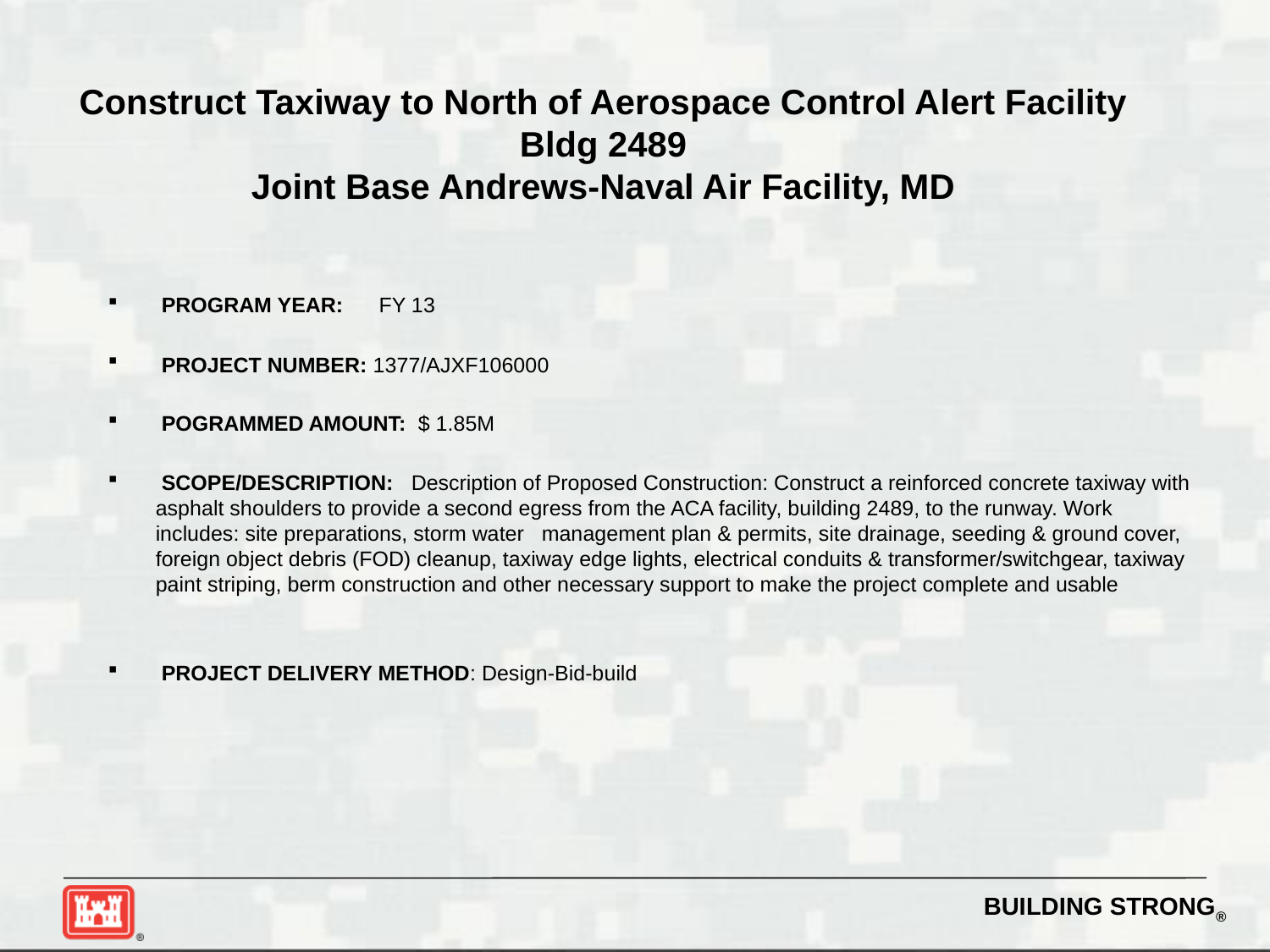

# Construct Taxiway to North of Aerospace Control Alert Facility Bldg 2489 Joint Base Andrews-Naval Air Facility, MD
 PROGRAM YEAR:      FY 13

 PROJECT NUMBER: 1377/AJXF106000

 POGRAMMED AMOUNT:  $ 1.85M

 SCOPE/DESCRIPTION:   Description of Proposed Construction: Construct a reinforced concrete taxiway with asphalt shoulders to provide a second egress from the ACA facility, building 2489, to the runway. Work includes: site preparations, storm water   management plan & permits, site drainage, seeding & ground cover, foreign object debris (FOD) cleanup, taxiway edge lights, electrical conduits & transformer/switchgear, taxiway paint striping, berm construction and other necessary support to make the project complete and usable

 PROJECT DELIVERY METHOD: Design-Bid-build